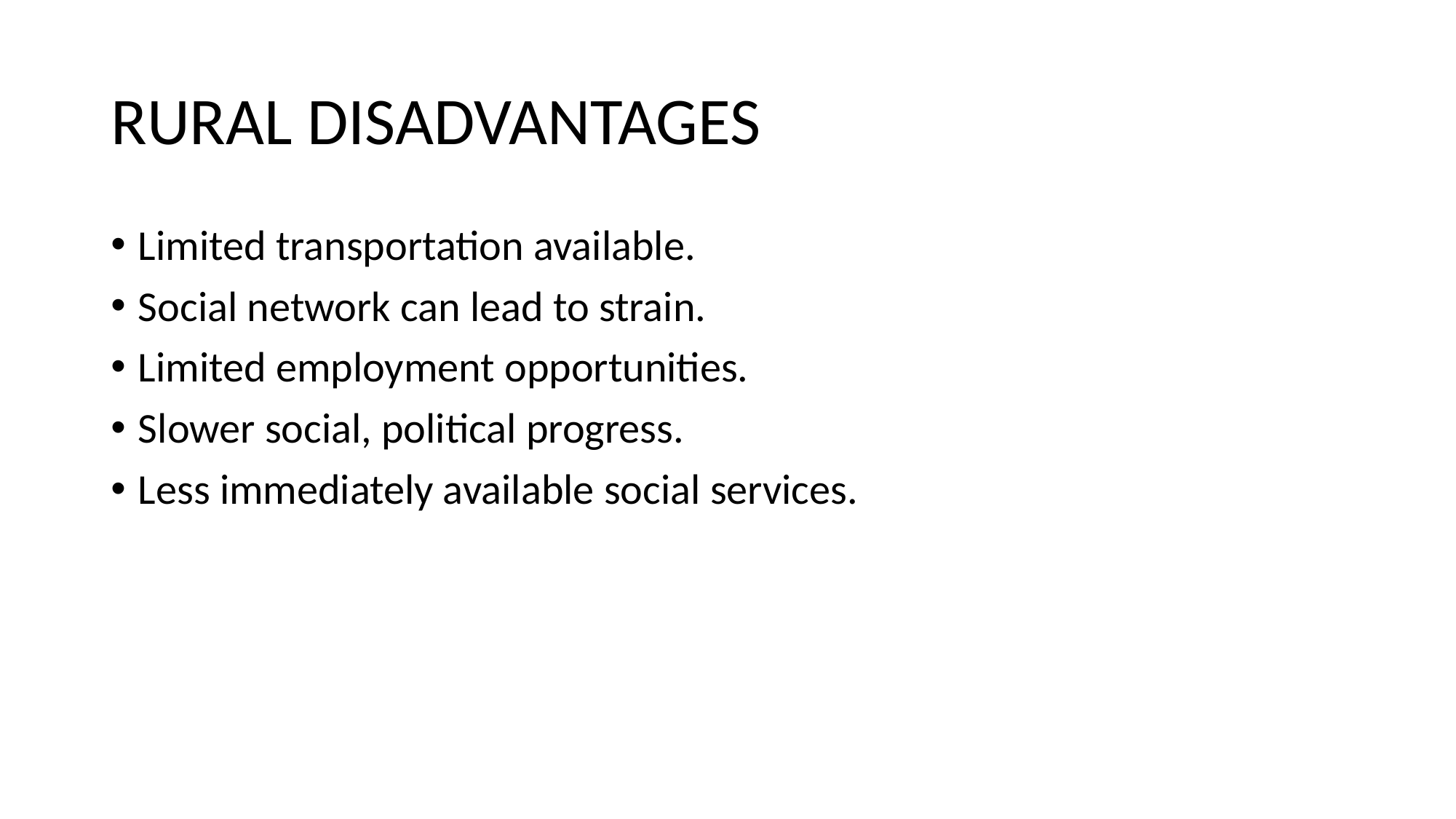

# RURAL DISADVANTAGES
Limited transportation available.
Social network can lead to strain.
Limited employment opportunities.
Slower social, political progress.
Less immediately available social services.